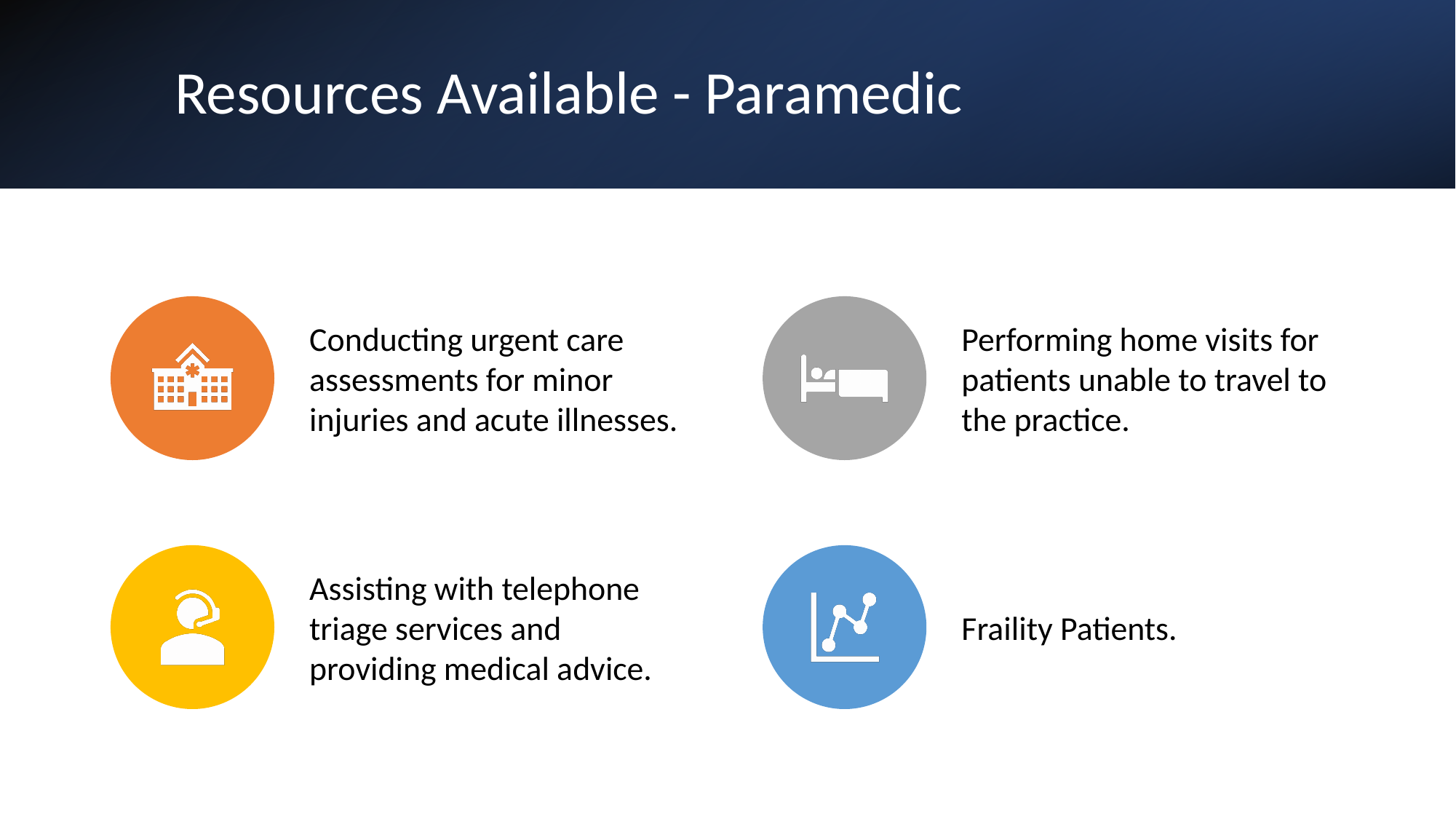

# Resources Available - Paramedic
Conducting urgent care assessments for minor injuries and acute illnesses.
Performing home visits for patients unable to travel to the practice.
Assisting with telephone triage services and providing medical advice.
Fraility Patients.